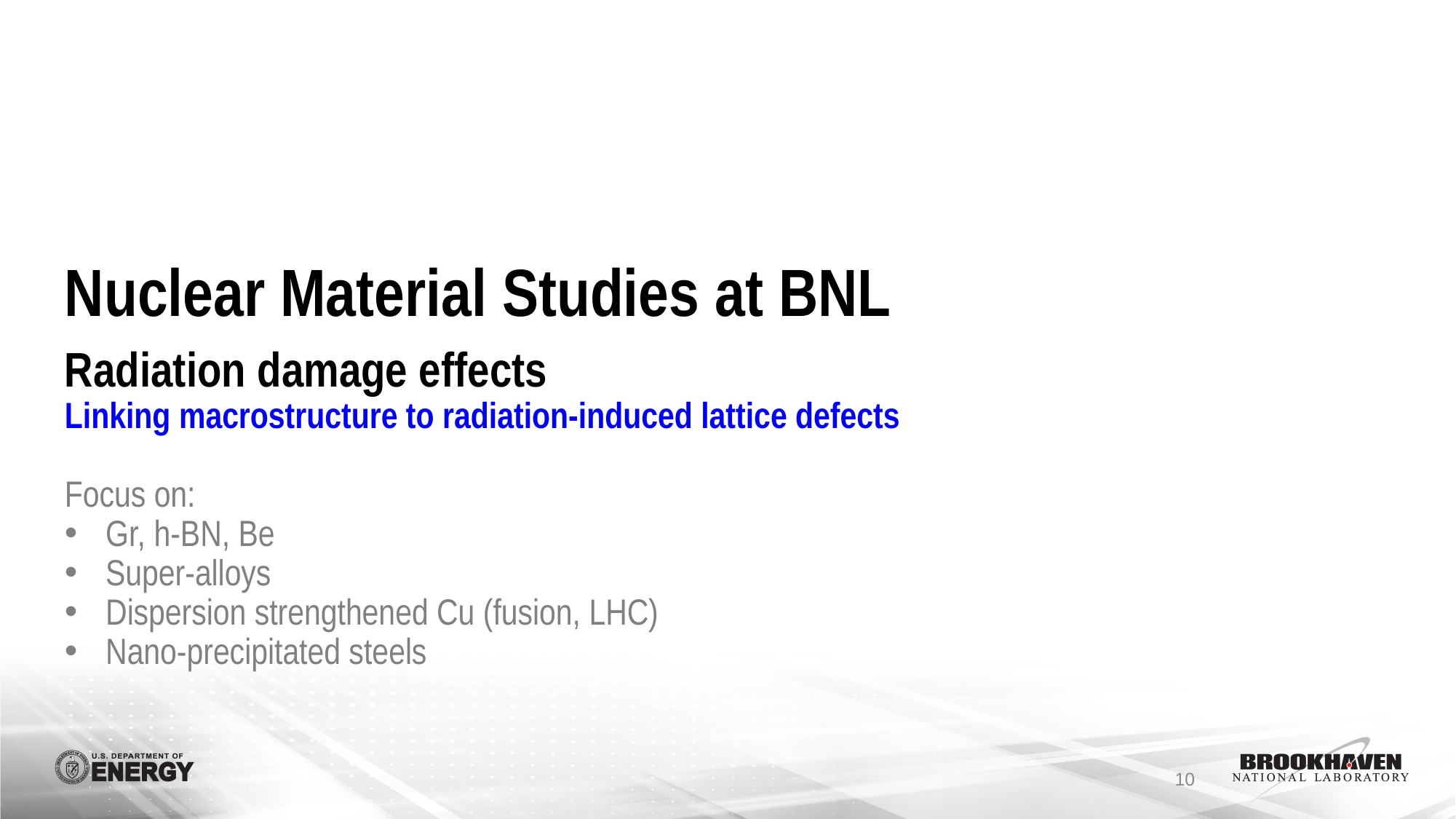

# Nuclear Material Studies at BNL
Radiation damage effects
Linking macrostructure to radiation-induced lattice defects

Focus on:
Gr, h-BN, Be
Super-alloys
Dispersion strengthened Cu (fusion, LHC)
Nano-precipitated steels

10